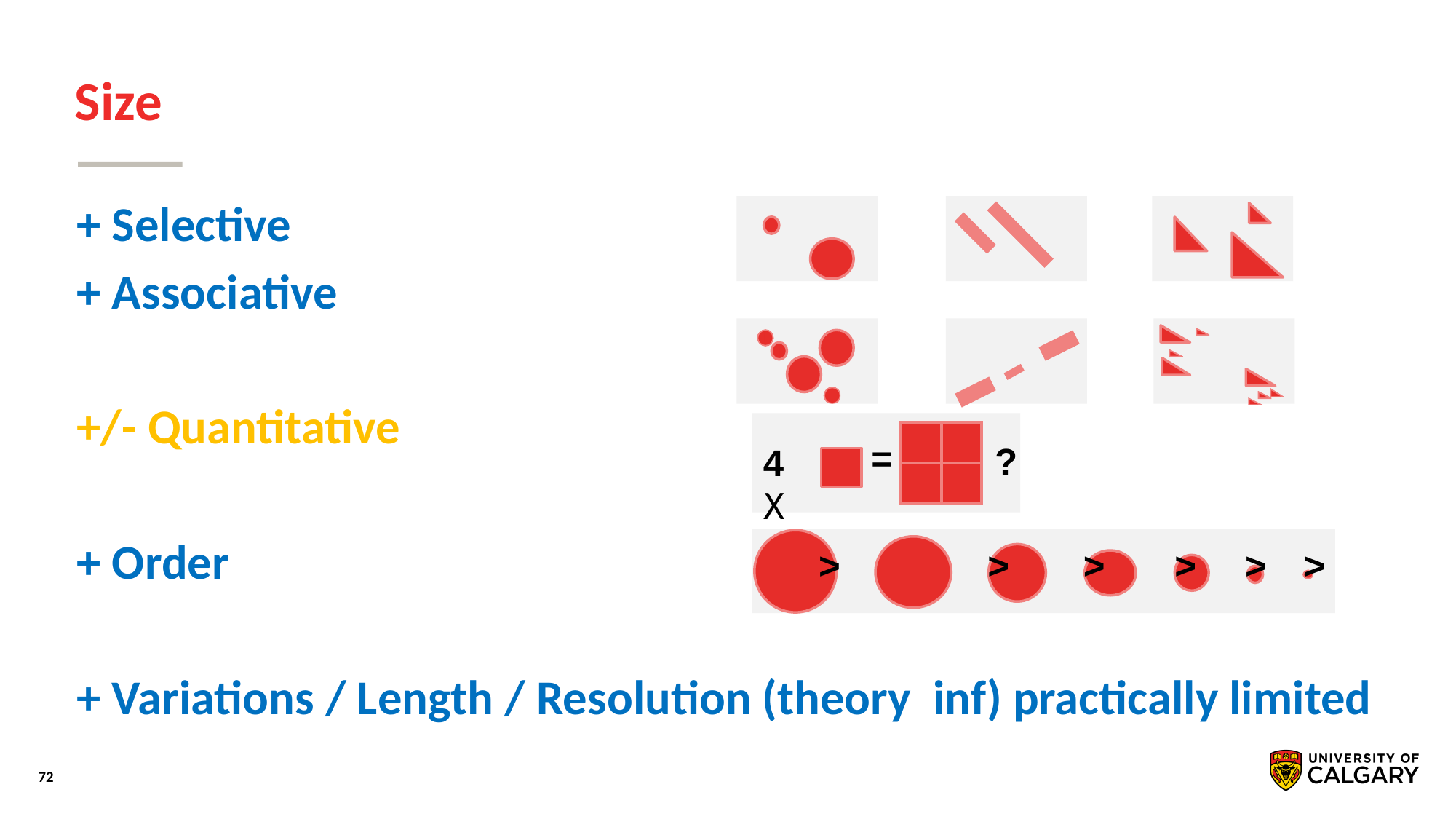

# Size
+ Selective
+ Associative

+/- Quantitative

+ Order

+ Variations / Length / Resolution (theory  inf) practically limited

|  |  |
| --- | --- |
|  |  |
=
?
4 X

>	>	>	>	>	>